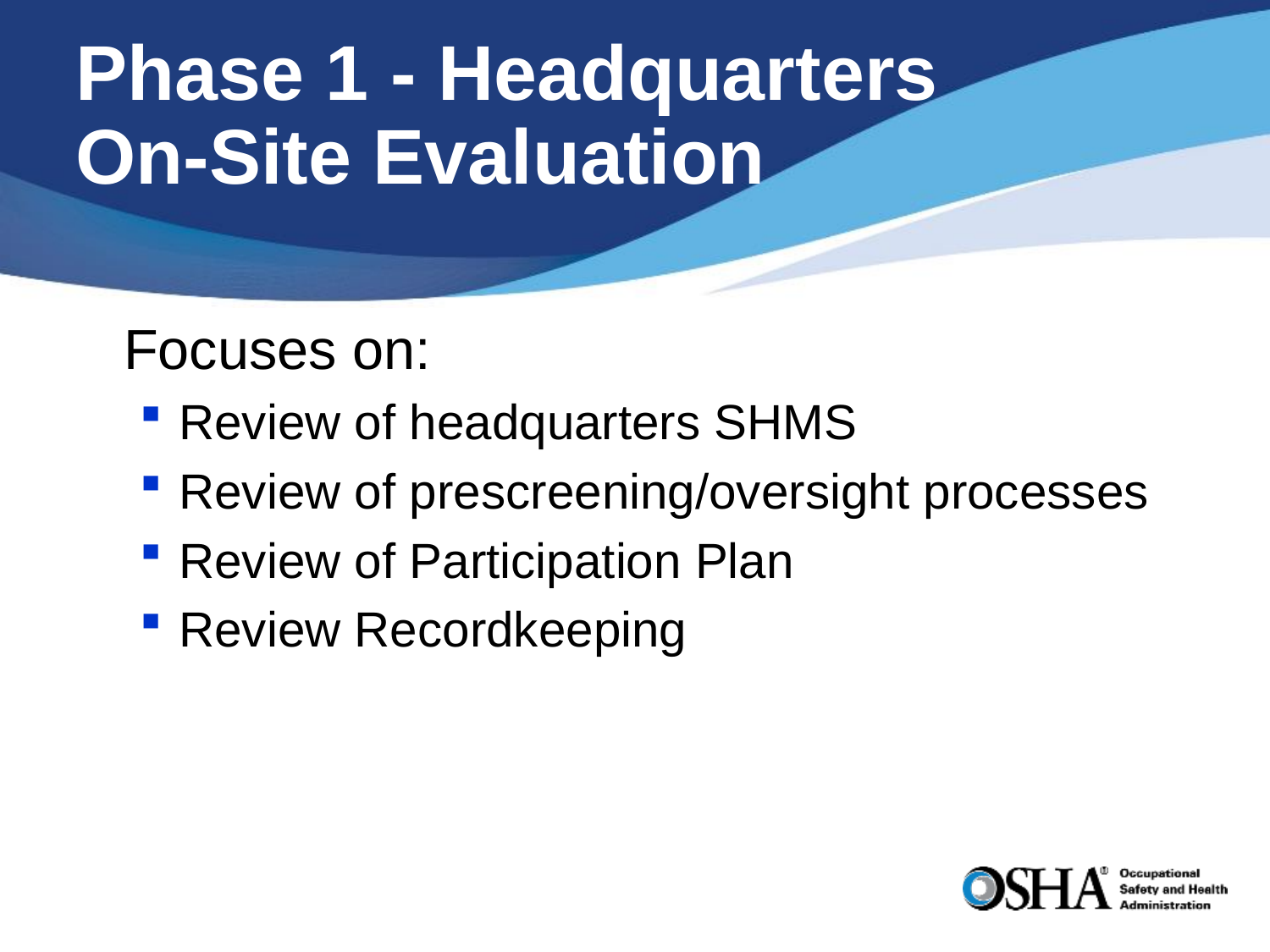

# Phase 1 - Headquarters On-Site Evaluation
	Focuses on:
Review of headquarters SHMS
Review of prescreening/oversight processes
Review of Participation Plan
Review Recordkeeping